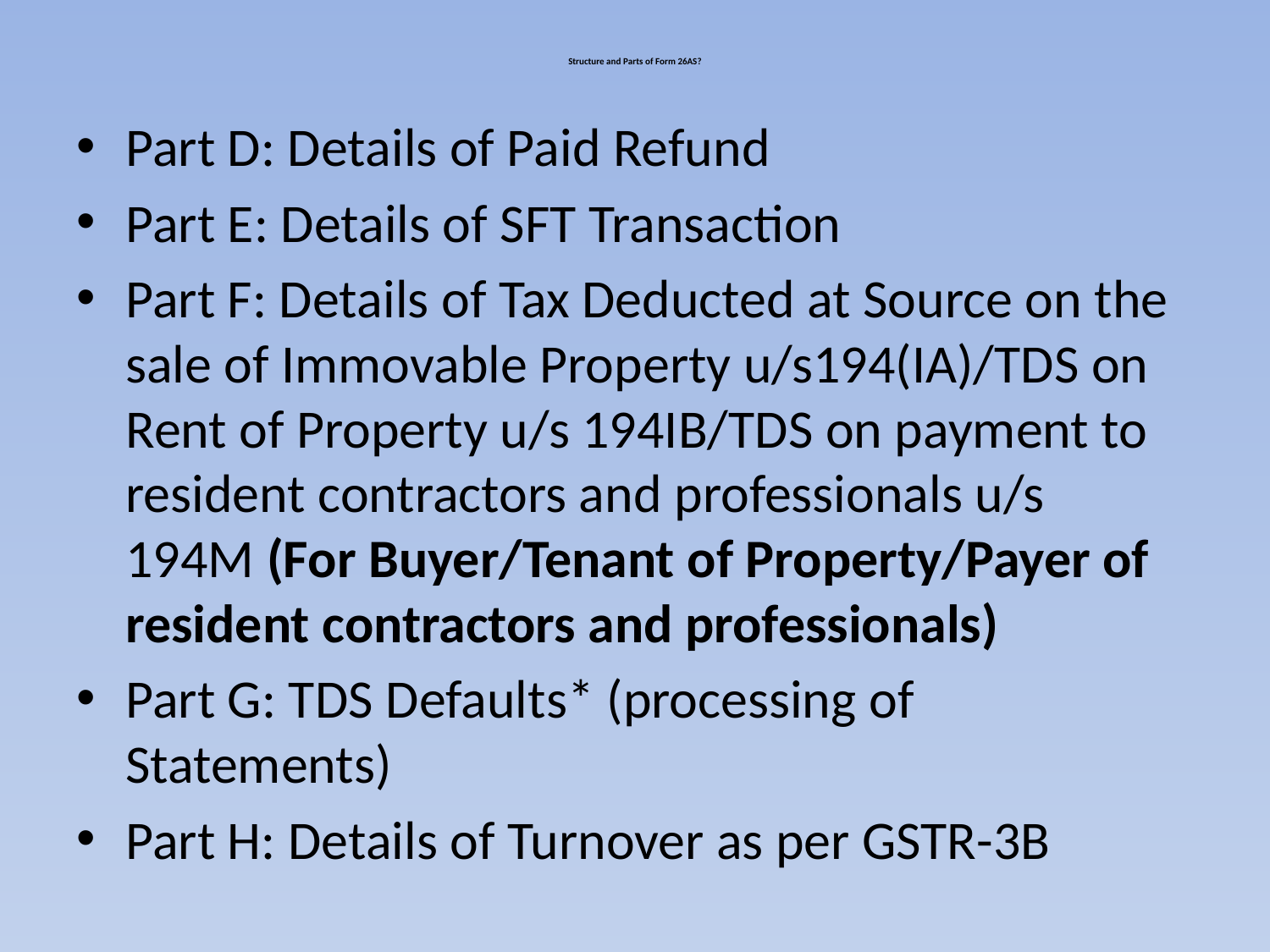

# Structure and Parts of Form 26AS?
Part D: Details of Paid Refund
Part E: Details of SFT Transaction
Part F: Details of Tax Deducted at Source on the sale of Immovable Property u/s194(IA)/TDS on Rent of Property u/s 194IB/TDS on payment to resident contractors and professionals u/s 194M (For Buyer/Tenant of Property/Payer of resident contractors and professionals)
Part G: TDS Defaults* (processing of Statements)
Part H: Details of Turnover as per GSTR-3B